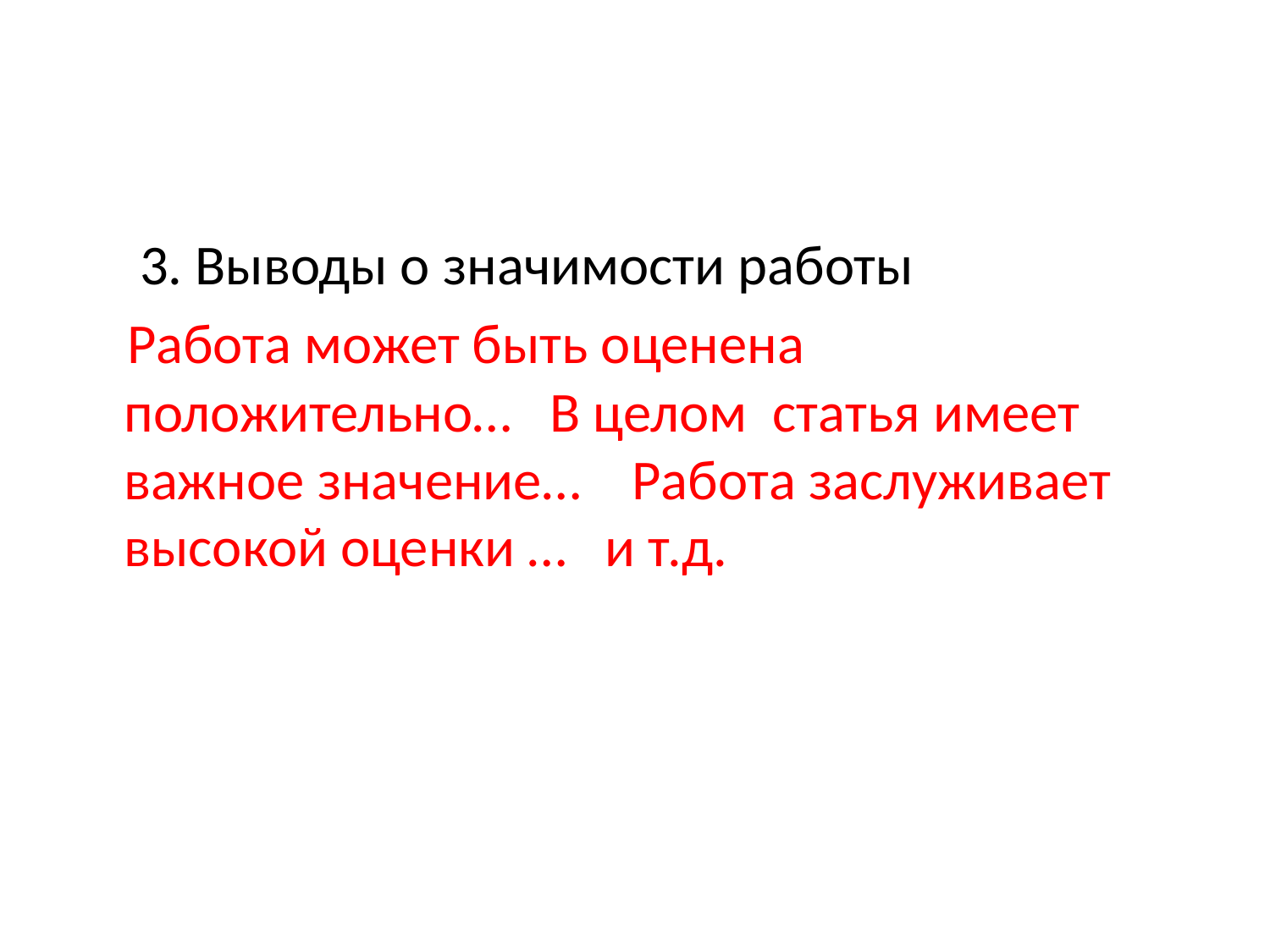

#
     3. Выводы о значимости работы
    Работа может быть оценена положительно…   В целом  статья имеет важное значение…    Работа заслуживает высокой оценки …   и т.д.